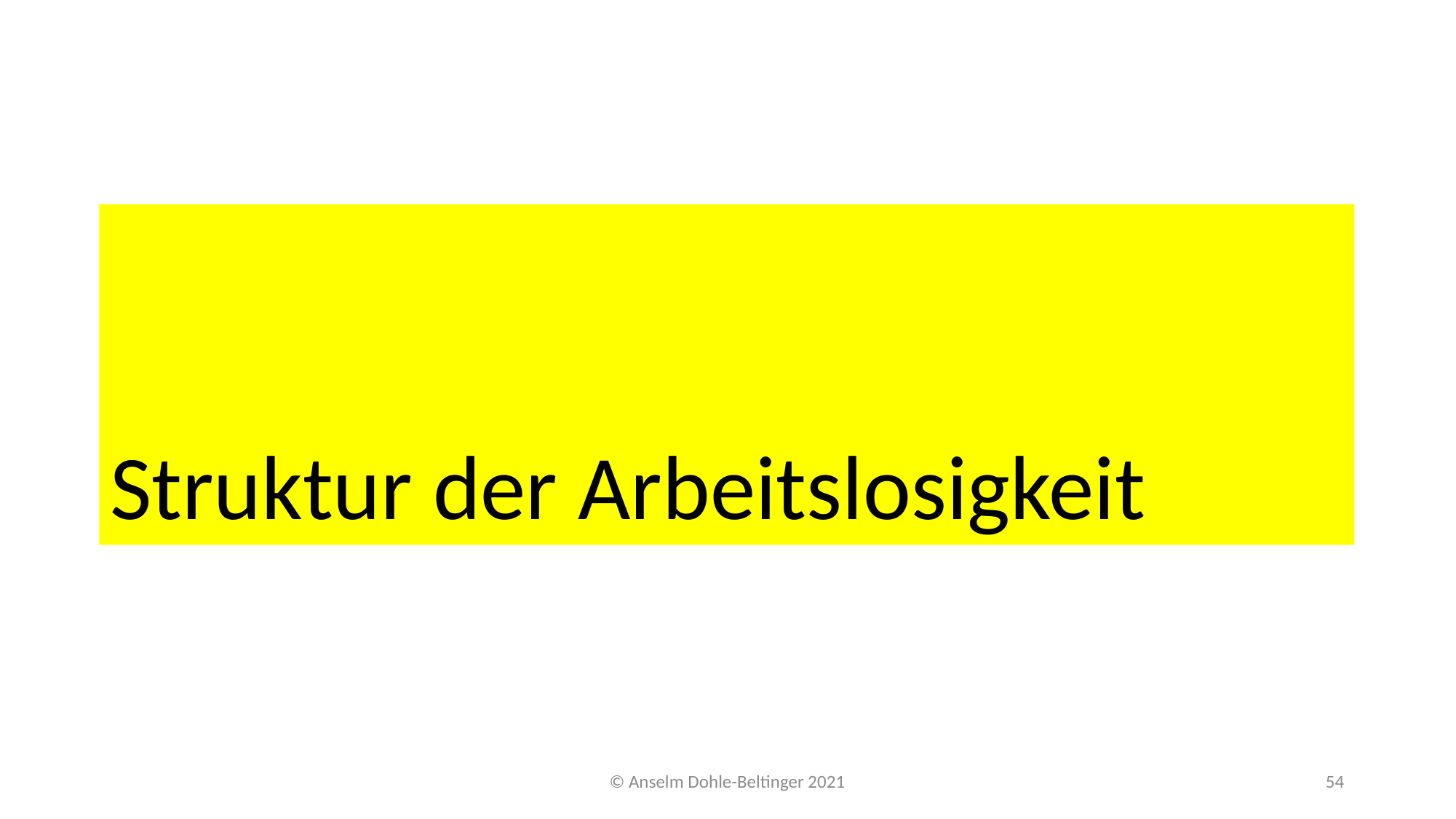

# Struktur der Arbeitslosigkeit

© Anselm Dohle-Beltinger 2021
54